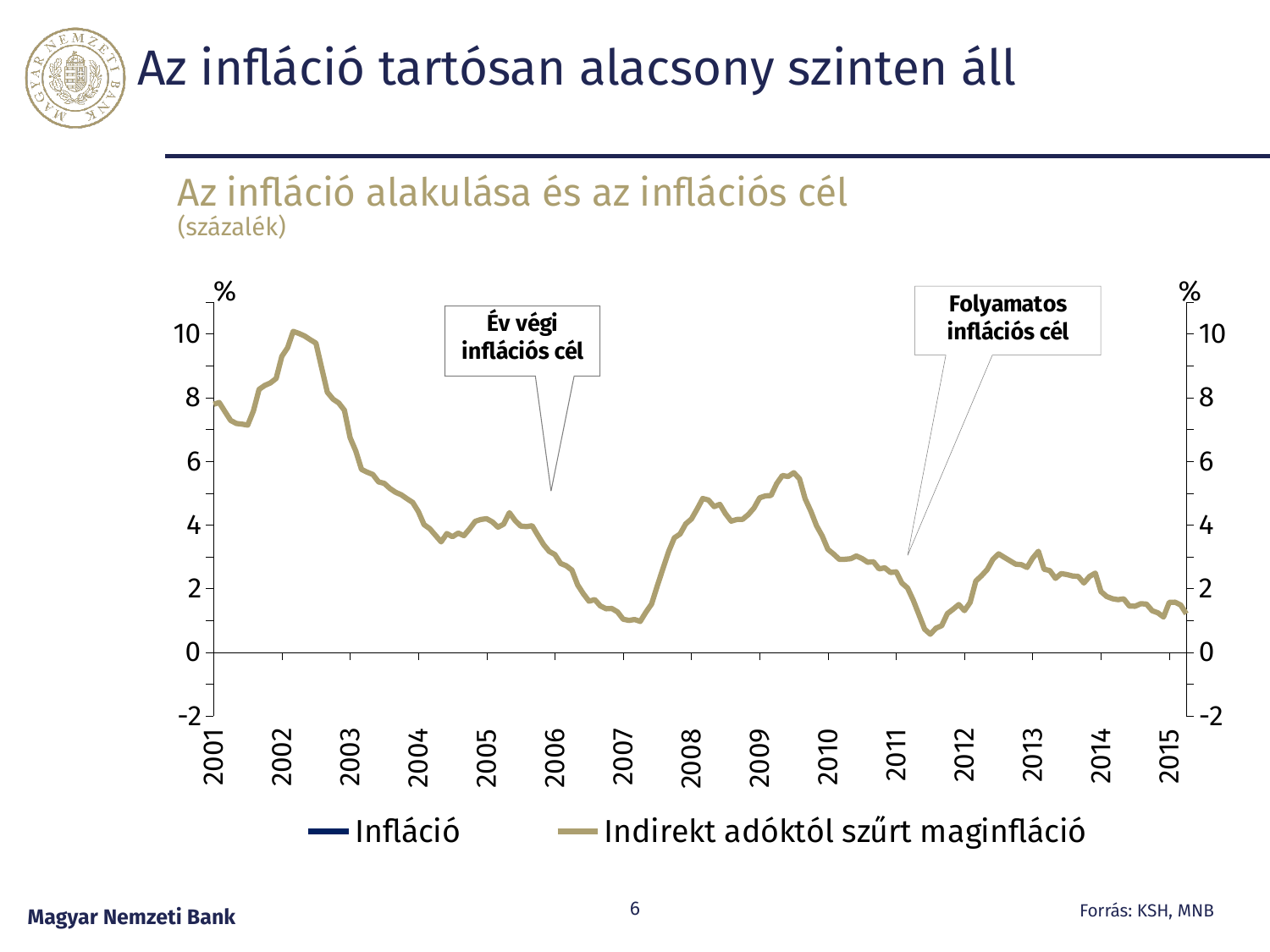

# Az infláció tartósan alacsony szinten áll
Az infláció alakulása és az inflációs cél
(százalék)

[unsupported chart]

6
Forrás: KSH, MNB
Magyar Nemzeti Bank